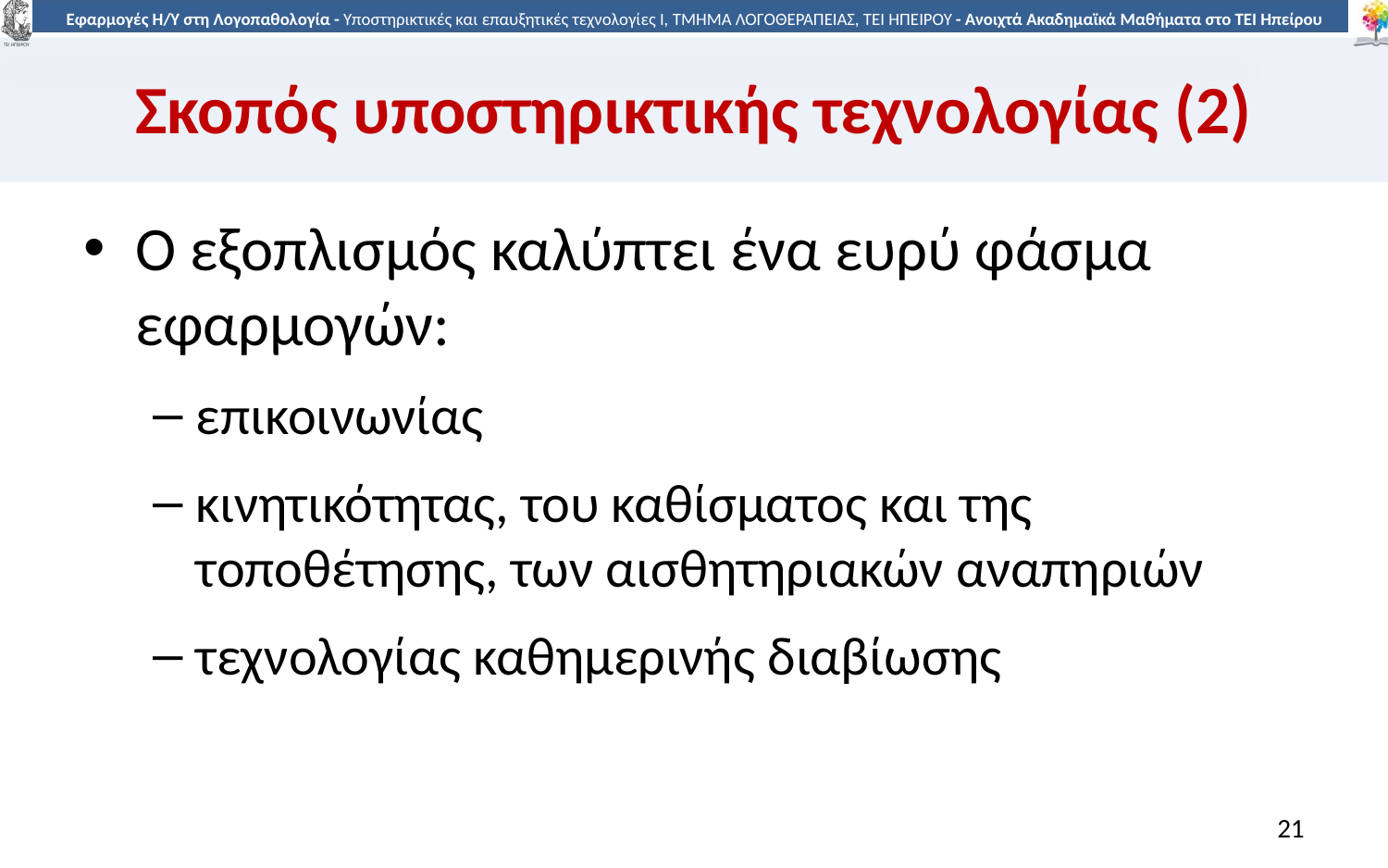

# Σκοπός υποστηρικτικής τεχνολογίας (2)
Ο εξοπλισμός καλύπτει ένα ευρύ φάσμα εφαρμογών:
επικοινωνίας
κινητικότητας, του καθίσματος και της τοποθέτησης, των αισθητηριακών αναπηριών
τεχνολογίας καθημερινής διαβίωσης

21